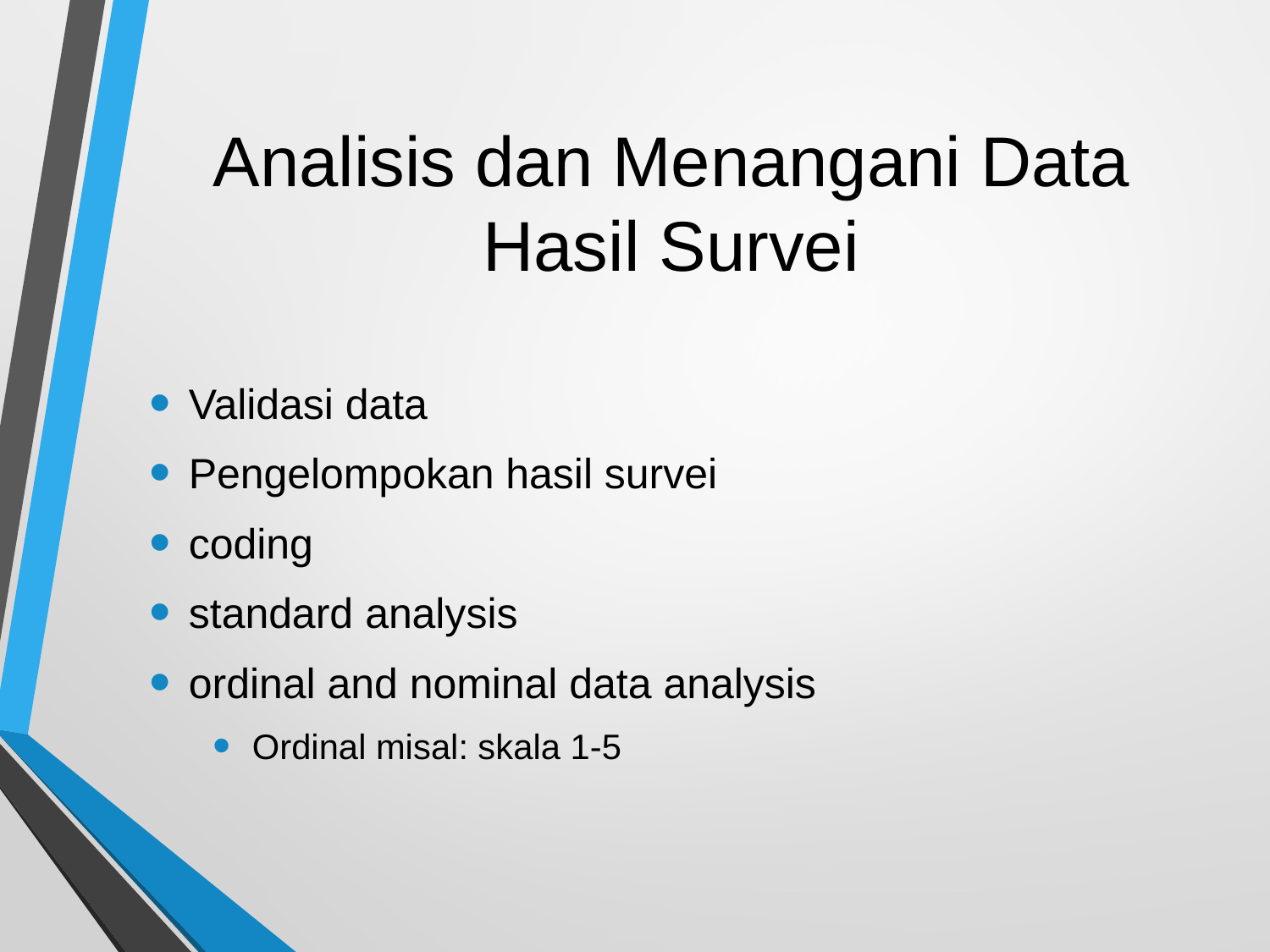

# Analisis dan Menangani Data Hasil Survei
Validasi data
Pengelompokan hasil survei
coding
standard analysis
ordinal and nominal data analysis
Ordinal misal: skala 1-5